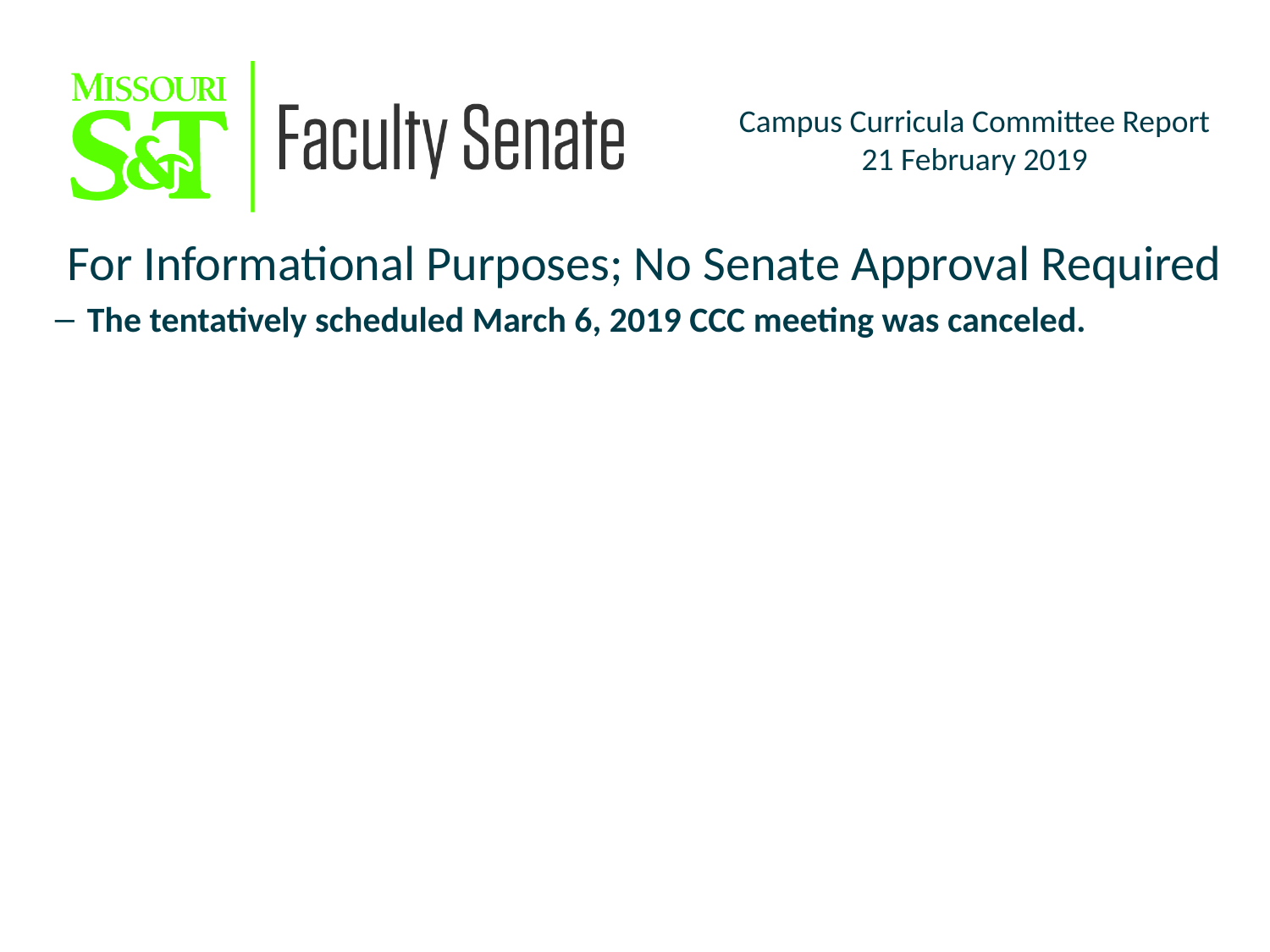

For Informational Purposes; No Senate Approval Required
The tentatively scheduled March 6, 2019 CCC meeting was canceled.